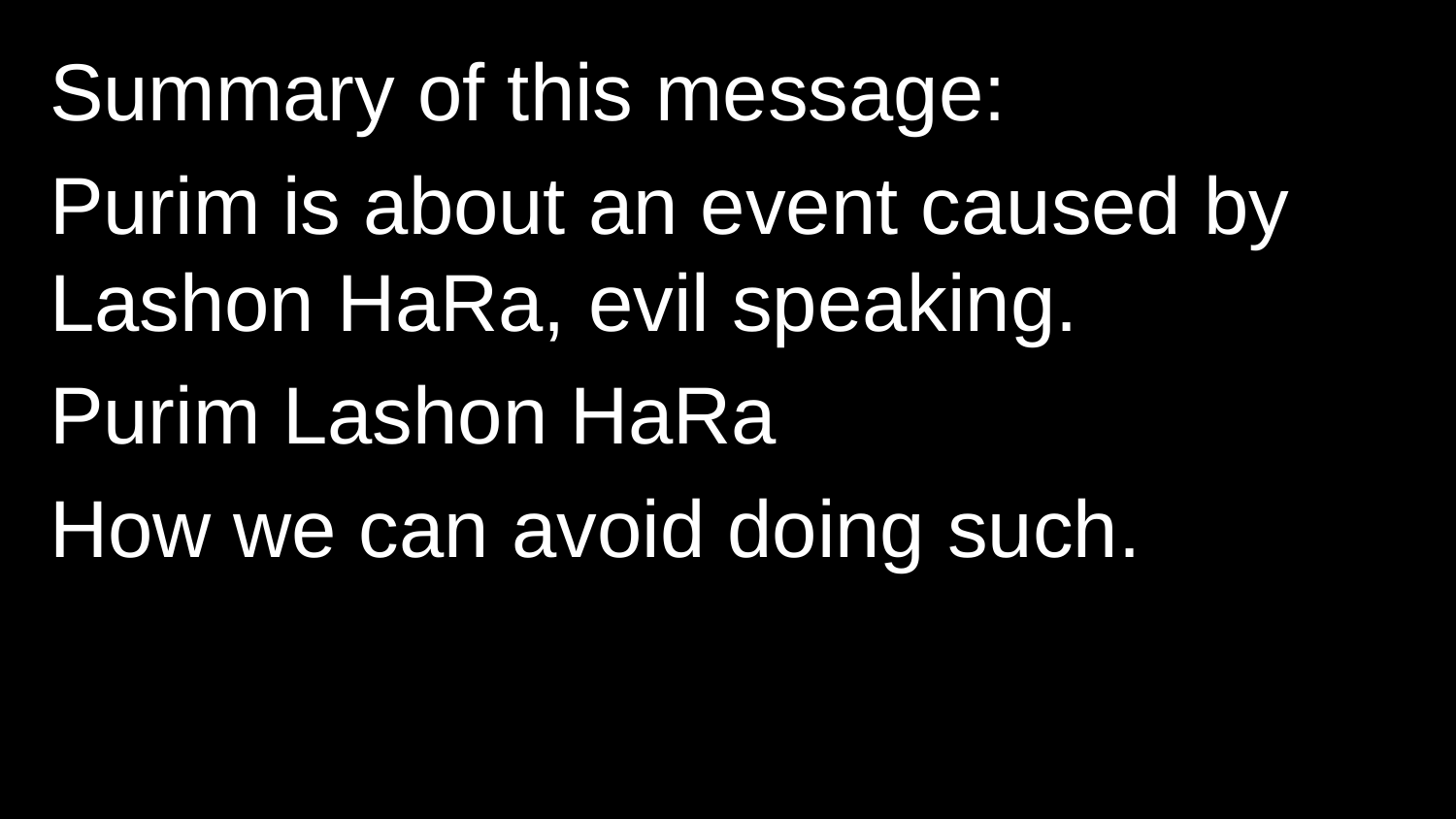

Summary of this message:
Purim is about an event caused by Lashon HaRa, evil speaking.
Purim Lashon HaRa
How we can avoid doing such.